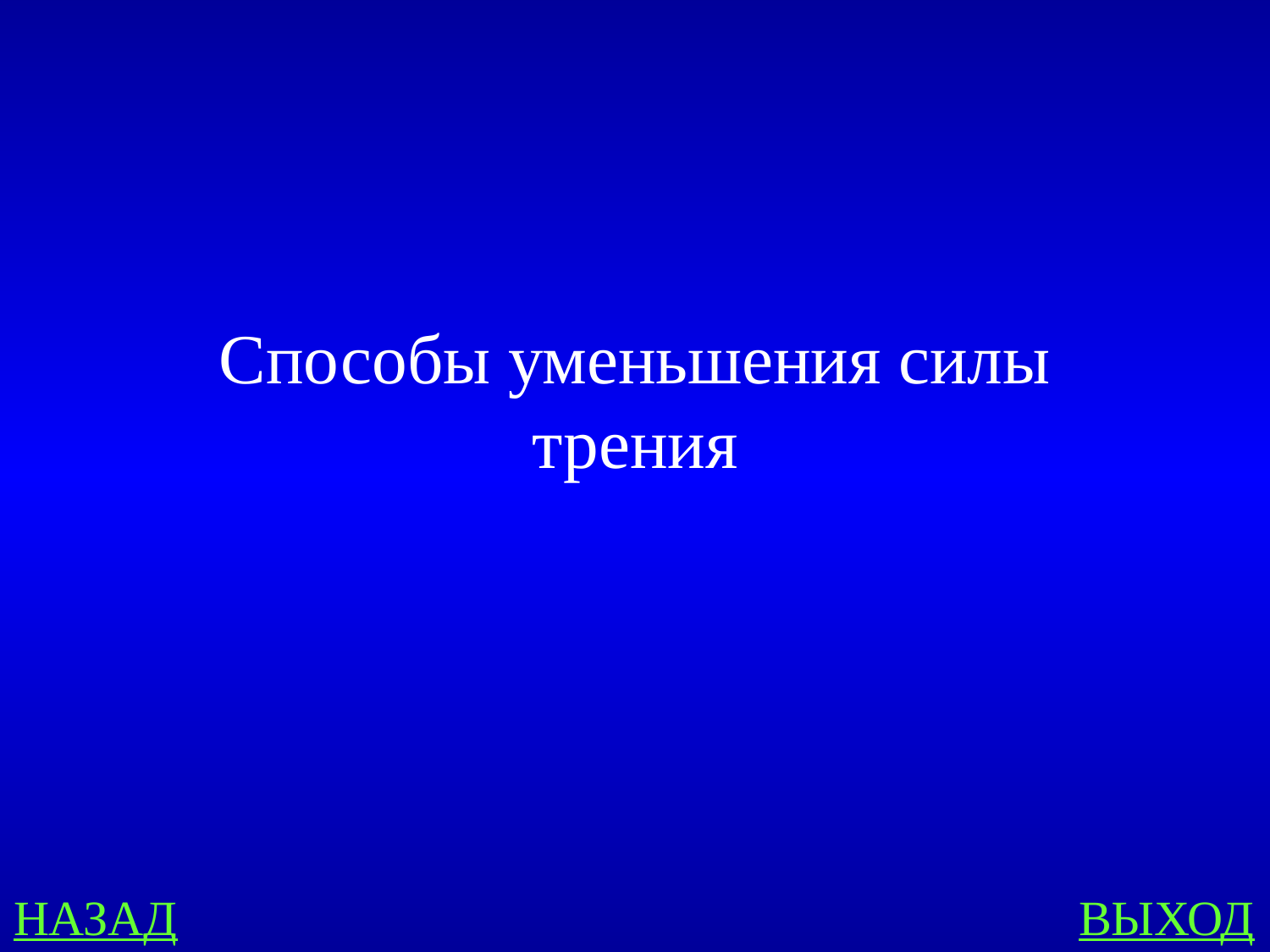

# Способы уменьшения силы трения

НАЗАД
ВЫХОД